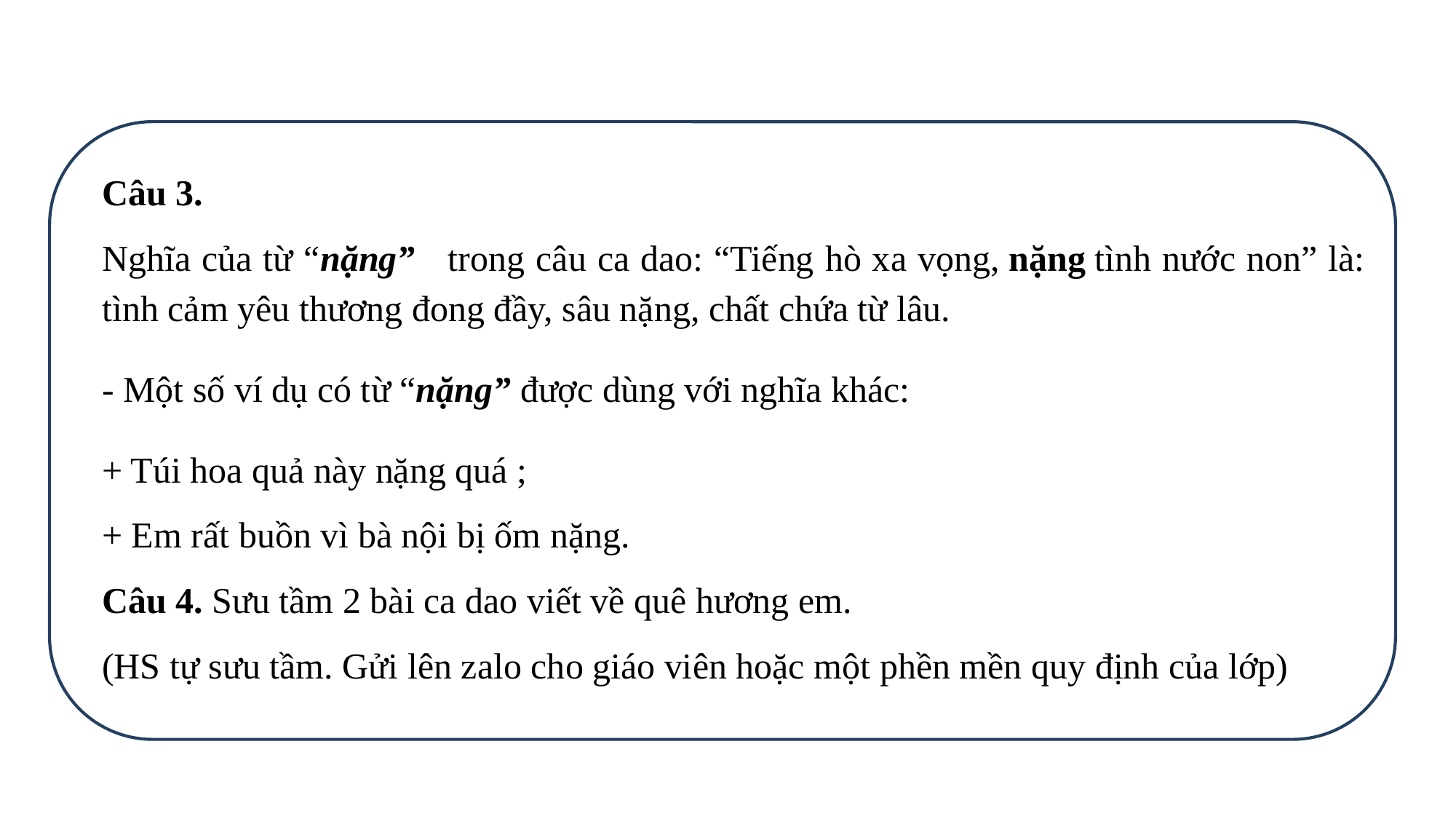

Câu 3.
Nghĩa của từ “nặng”   trong câu ca dao: “Tiếng hò xa vọng, nặng tình nước non” là: tình cảm yêu thương đong đầy, sâu nặng, chất chứa từ lâu.
- Một số ví dụ có từ “nặng” được dùng với nghĩa khác:
+ Túi hoa quả này nặng quá ;
+ Em rất buồn vì bà nội bị ốm nặng.
Câu 4. Sưu tầm 2 bài ca dao viết về quê hương em.
(HS tự sưu tầm. Gửi lên zalo cho giáo viên hoặc một phền mền quy định của lớp)